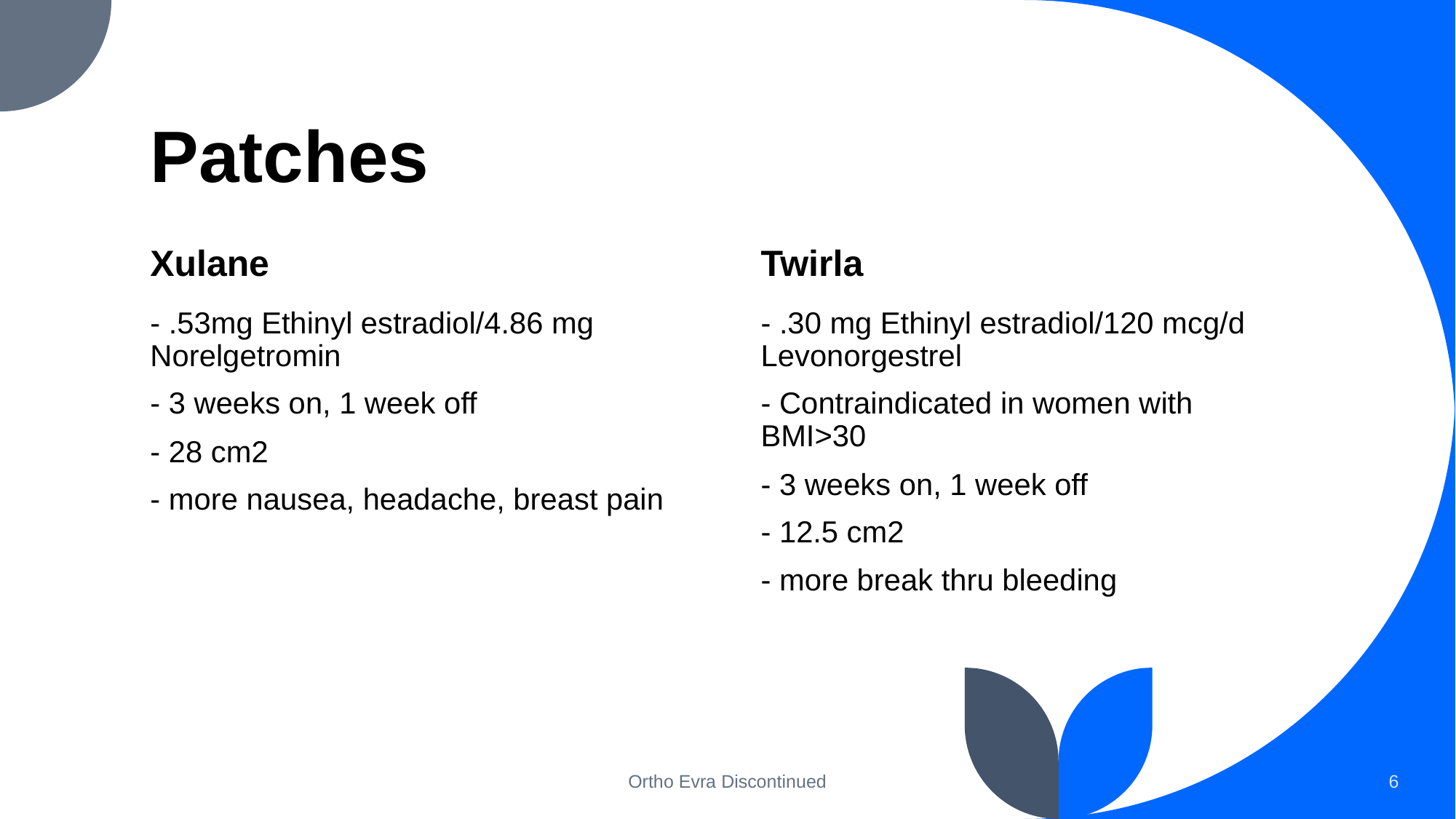

# Patches
Xulane
Twirla
- .53mg Ethinyl estradiol/4.86 mg Norelgetromin
- 3 weeks on, 1 week off
- 28 cm2
- more nausea, headache, breast pain

- .30 mg Ethinyl estradiol/120 mcg/d Levonorgestrel
- Contraindicated in women with BMI>30
- 3 weeks on, 1 week off
- 12.5 cm2
- more break thru bleeding
Ortho Evra Discontinued
6